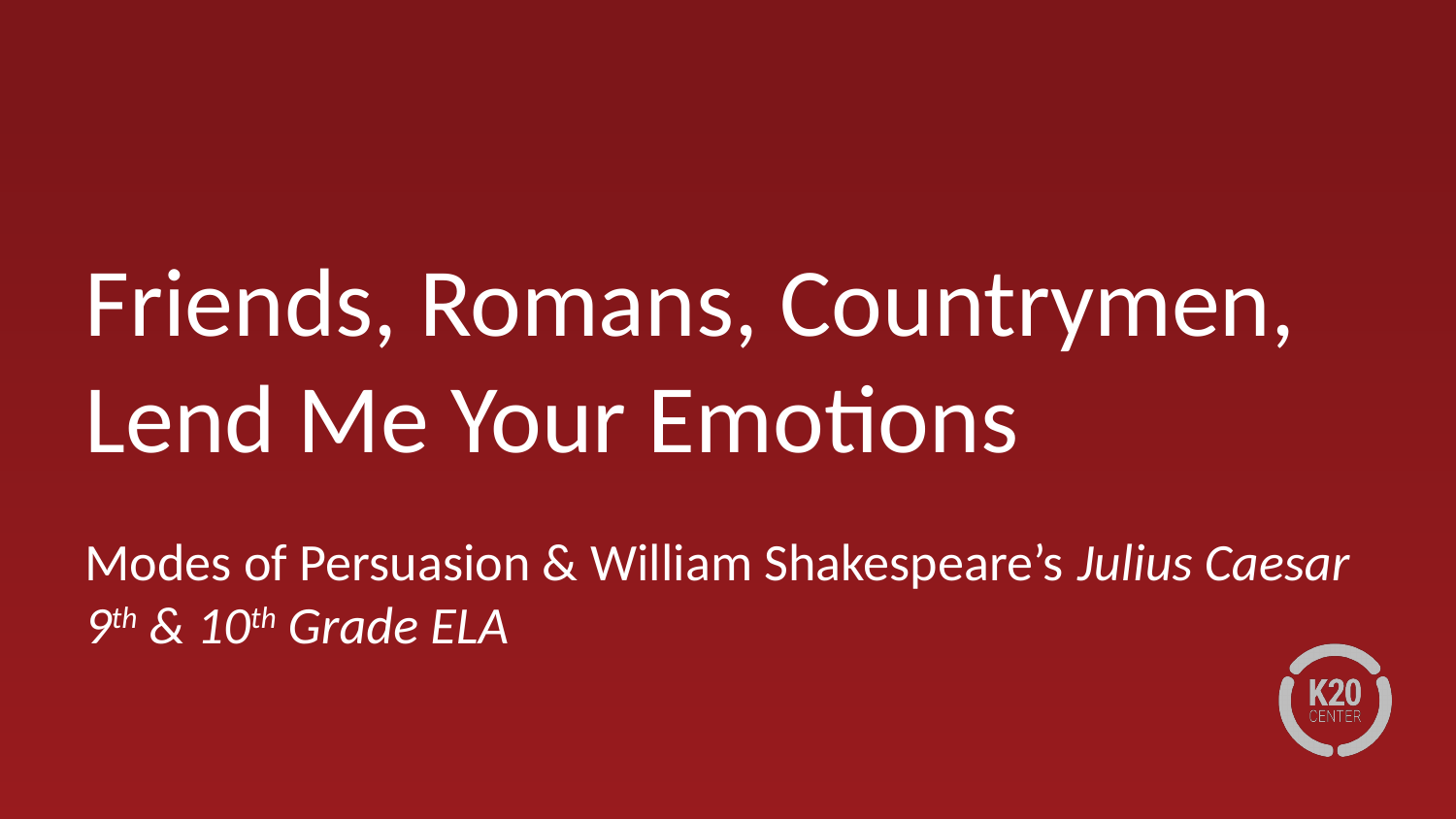

# Friends, Romans, Countrymen, Lend Me Your Emotions
Modes of Persuasion & William Shakespeare’s Julius Caesar
9th & 10th Grade ELA